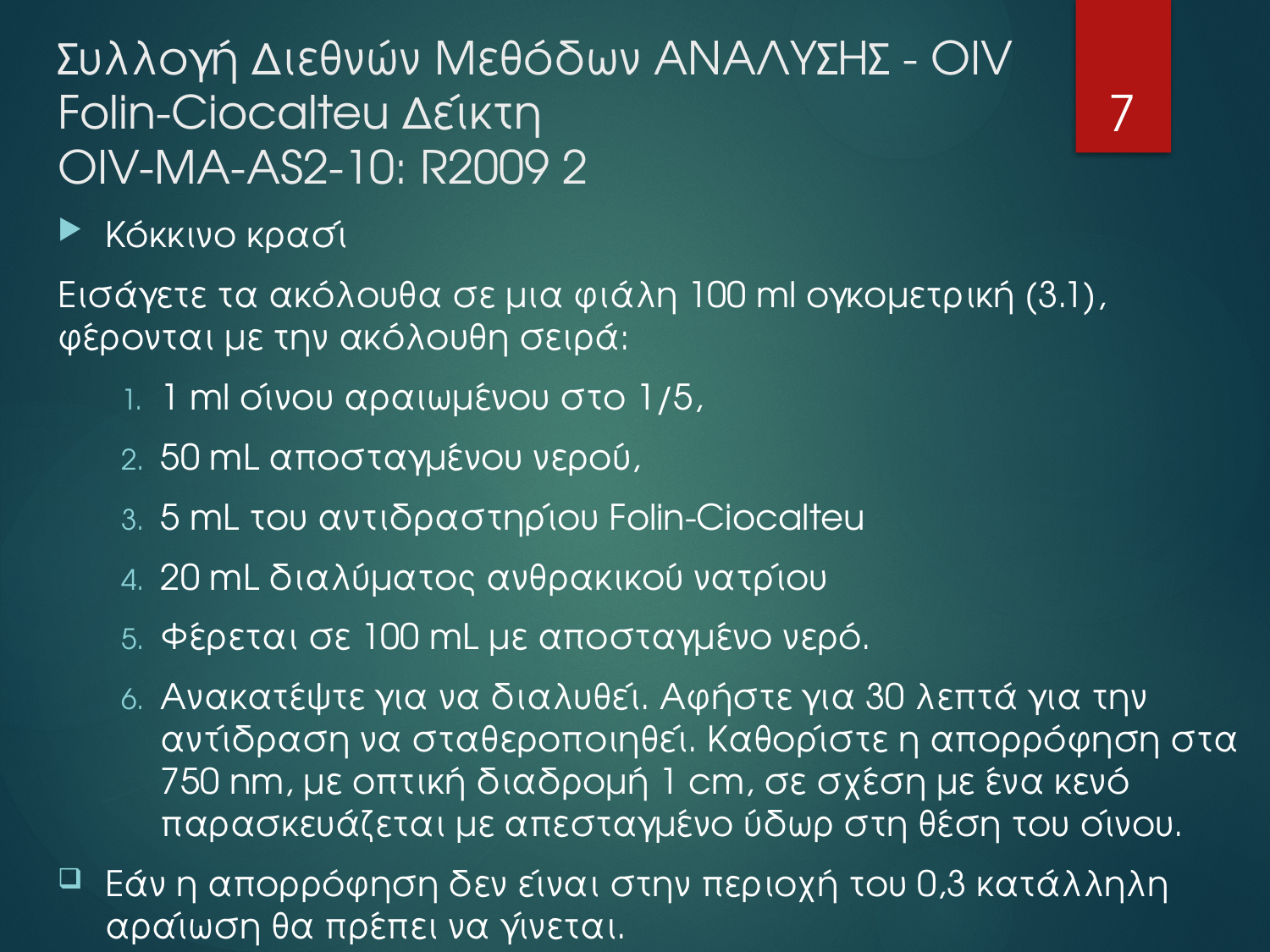

# Συλλογή Διεθνών Μεθόδων ΑΝΑΛΥΣΗΣ - OIV Folin-Ciocalteu Δείκτη OIV-MA-AS2-10: R2009 2
7
Κόκκινο κρασί
Εισάγετε τα ακόλουθα σε μια φιάλη 100 ml ογκομετρική (3.1), φέρονται με την ακόλουθη σειρά:
1 ml οίνου αραιωμένου στο 1/5,
50 mL αποσταγμένου νερού,
5 mL του αντιδραστηρίου Folin-Ciocalteu
20 mL διαλύματος ανθρακικού νατρίου
Φέρεται σε 100 mL με αποσταγμένο νερό.
Ανακατέψτε για να διαλυθεί. Αφήστε για 30 λεπτά για την αντίδραση να σταθεροποιηθεί. Καθορίστε η απορρόφηση στα 750 nm, με οπτική διαδρομή 1 cm, σε σχέση με ένα κενό παρασκευάζεται με απεσταγμένο ύδωρ στη θέση του οίνου.
Εάν η απορρόφηση δεν είναι στην περιοχή του 0,3 κατάλληλη αραίωση θα πρέπει να γίνεται.